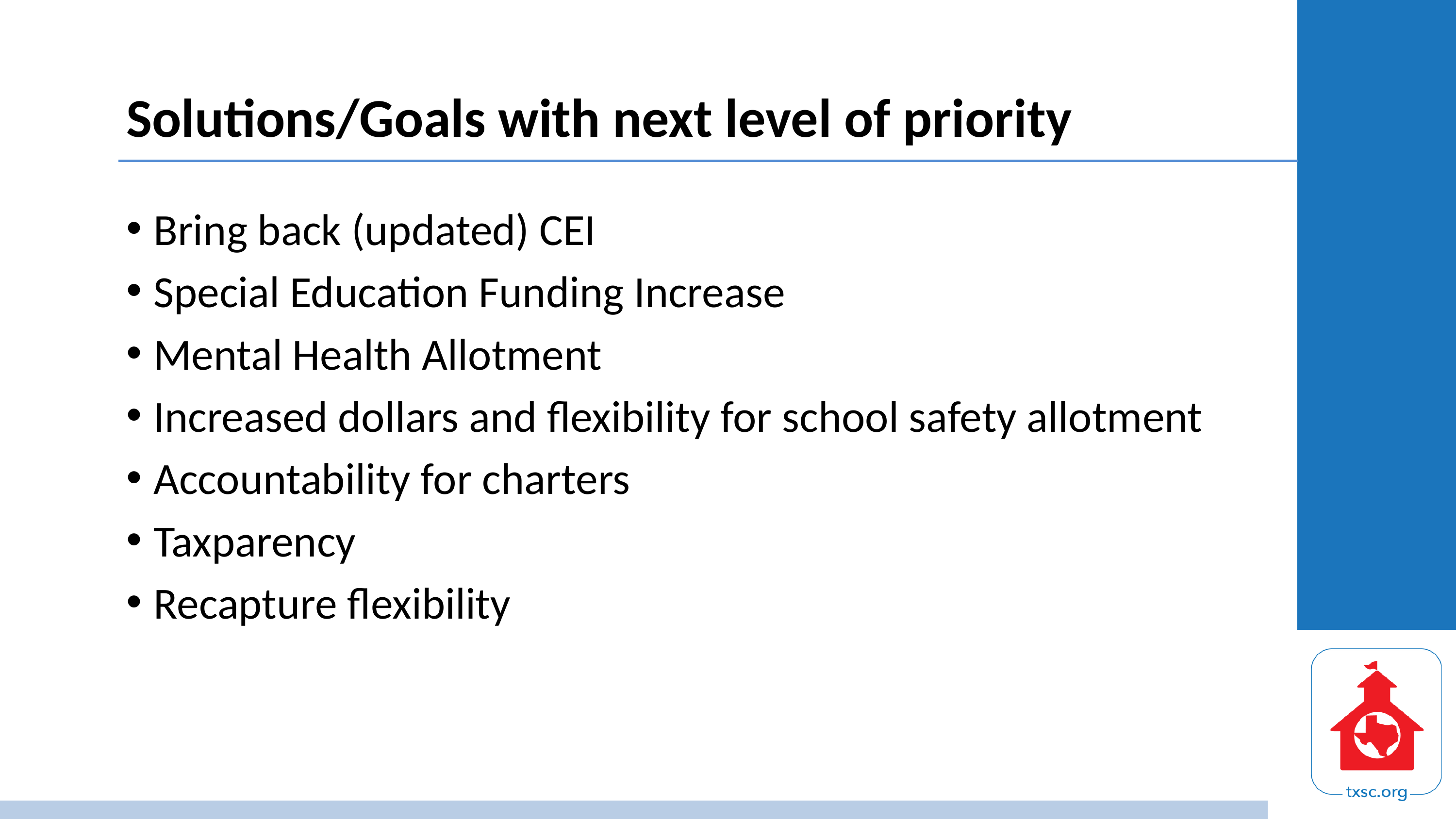

# Solutions/Goals with next level of priority
Bring back (updated) CEI
Special Education Funding Increase
Mental Health Allotment
Increased dollars and flexibility for school safety allotment
Accountability for charters
Taxparency
Recapture flexibility